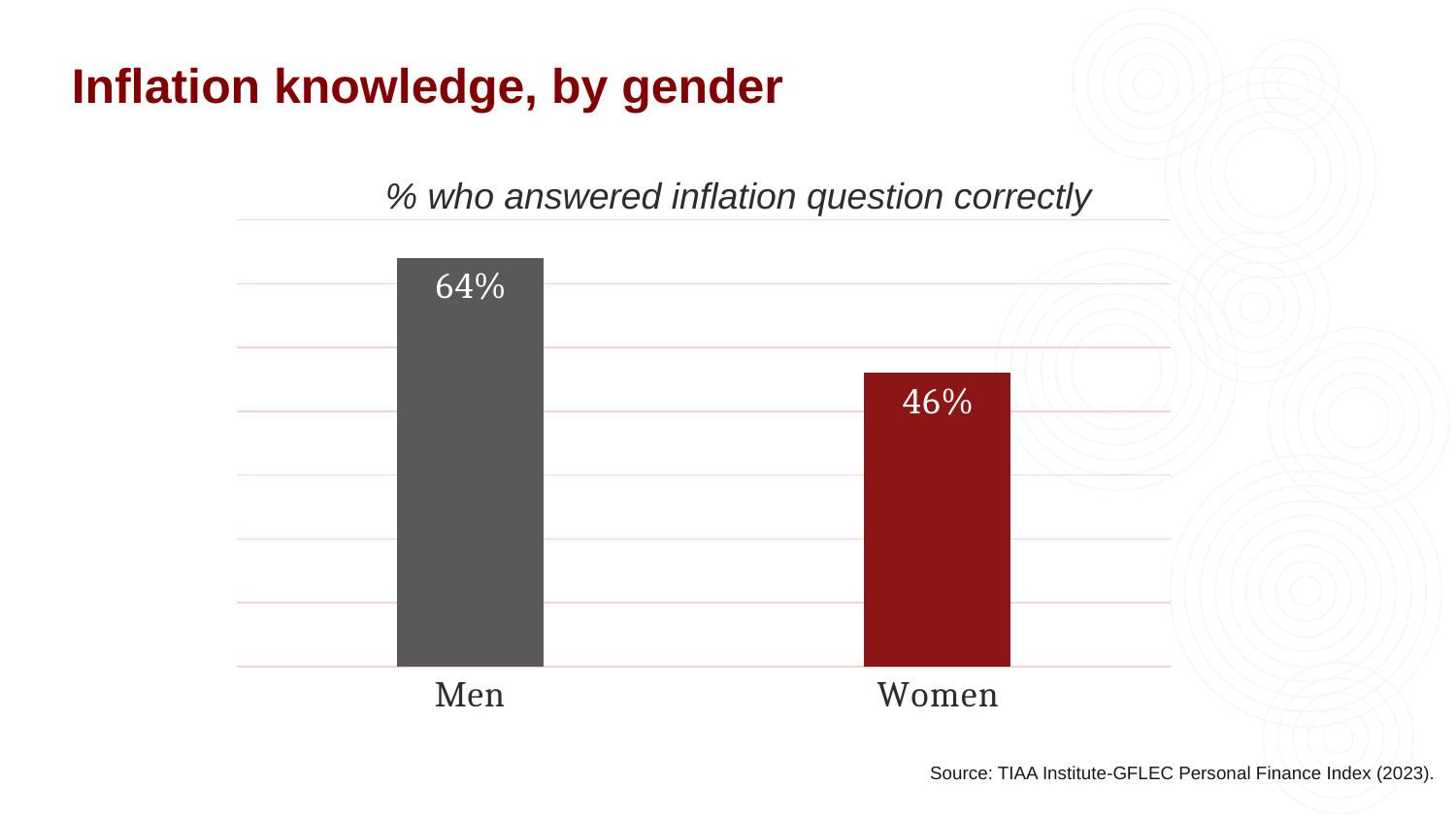

# Inflation knowledge, by gender
Inflation knowledge, by gender
 % who answered inflation question correctly

### Chart

| Category | Inflation correct |
|---|---|
| Men | 0.64 |
| Women | 0.46 |
Source: TIAA Institute-GFLEC Personal Finance Index (2023).